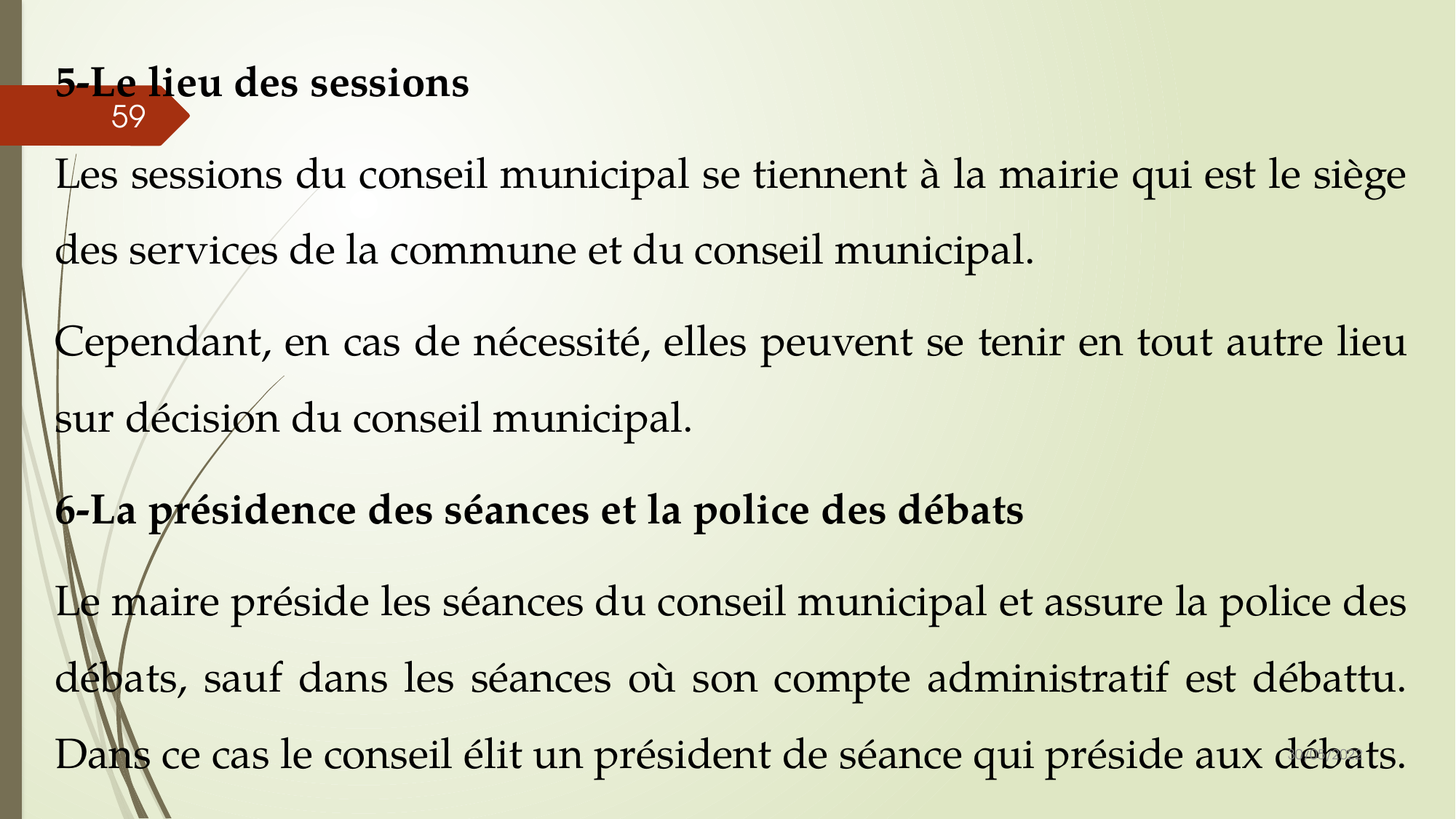

5-Le lieu des sessions
Les sessions du conseil municipal se tiennent à la mairie qui est le siège des services de la commune et du conseil municipal.
Cependant, en cas de nécessité, elles peuvent se tenir en tout autre lieu sur décision du conseil municipal.
6-La présidence des séances et la police des débats
Le maire préside les séances du conseil municipal et assure la police des débats, sauf dans les séances où son compte administratif est débattu. Dans ce cas le conseil élit un président de séance qui préside aux débats.
59
30/05/2022